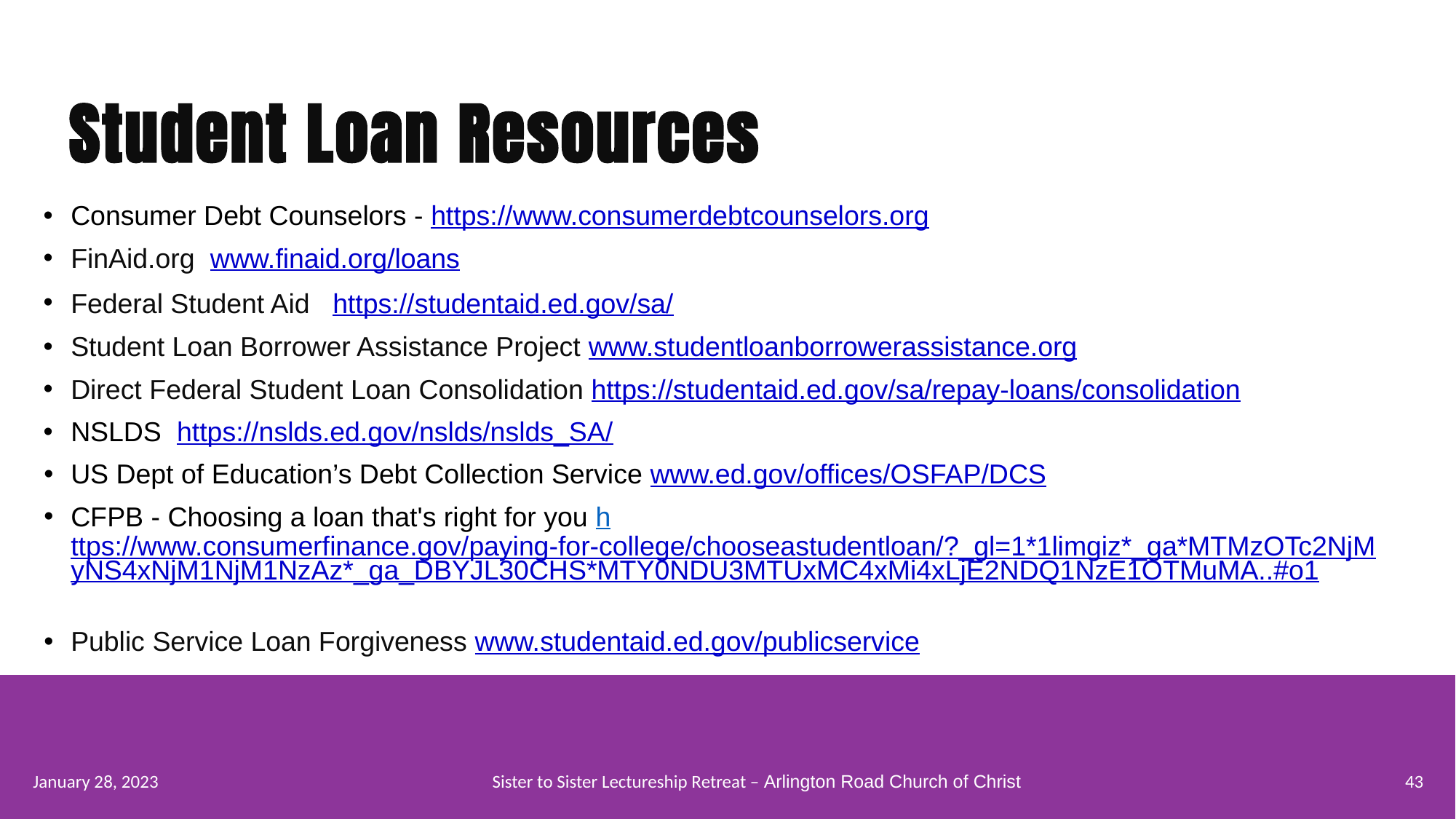

# Student Loan Resources
Consumer Debt Counselors - https://www.consumerdebtcounselors.org

FinAid.org  www.finaid.org/loans

Federal Student Aid   https://studentaid.ed.gov/sa/

Student Loan Borrower Assistance Project www.studentloanborrowerassistance.org

Direct Federal Student Loan Consolidation https://studentaid.ed.gov/sa/repay-loans/consolidation

NSLDS  https://nslds.ed.gov/nslds/nslds_SA/

US Dept of Education’s Debt Collection Service www.ed.gov/offices/OSFAP/DCS

CFPB - Choosing a loan that's right for you https://www.consumerfinance.gov/paying-for-college/chooseastudentloan/?_gl=1*1limgiz*_ga*MTMzOTc2NjMyNS4xNjM1NjM1NzAz*_ga_DBYJL30CHS*MTY0NDU3MTUxMC4xMi4xLjE2NDQ1NzE1OTMuMA..#o1

Public Service Loan Forgiveness www.studentaid.ed.gov/publicservice
January 28, 2023
Sister to Sister Lectureship Retreat – Arlington Road Church of Christ
43